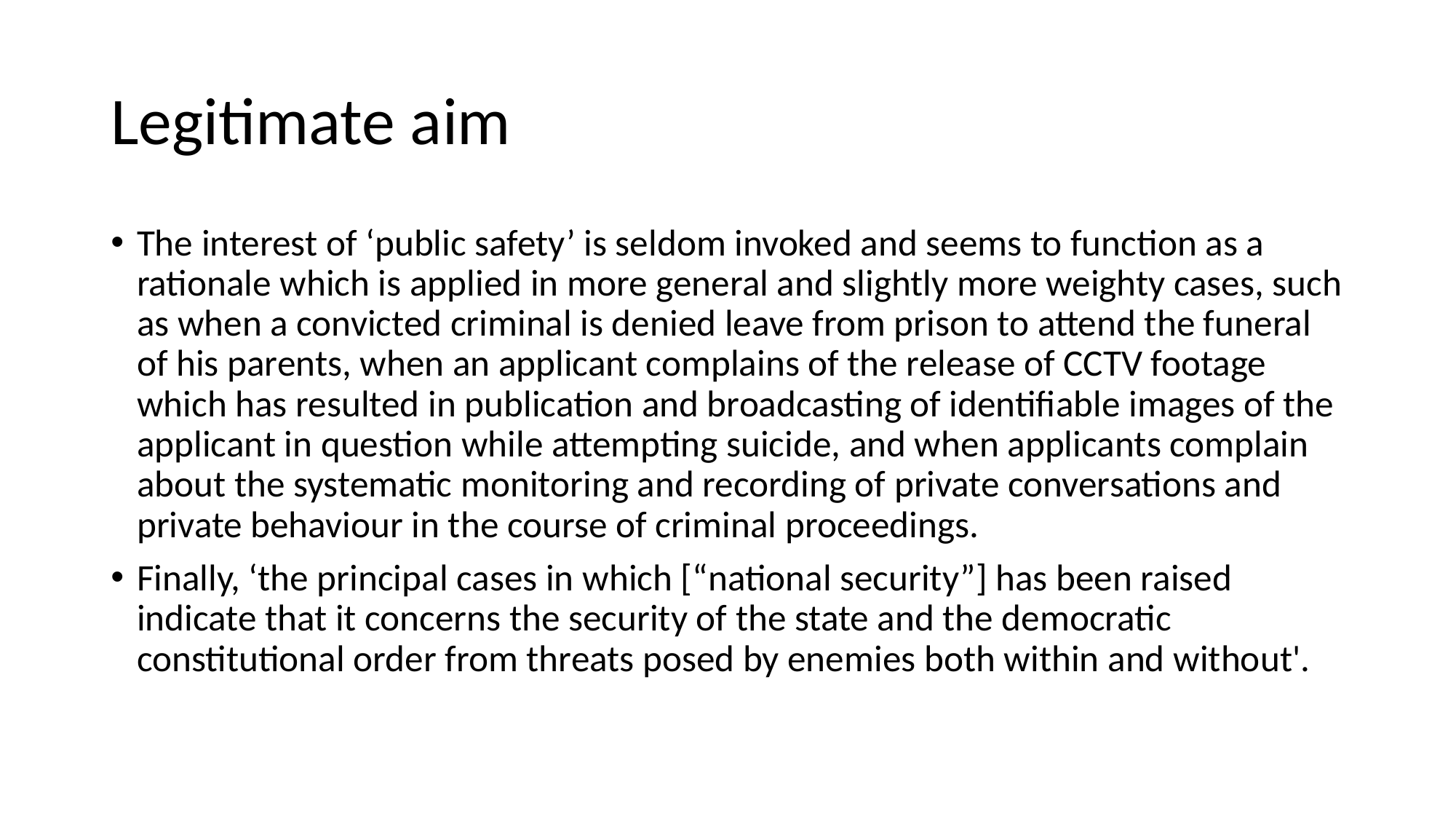

# Legitimate aim
The interest of ‘public safety’ is seldom invoked and seems to function as a rationale which is applied in more general and slightly more weighty cases, such as when a convicted criminal is denied leave from prison to attend the funeral of his parents, when an applicant complains of the release of CCTV footage which has resulted in publication and broadcasting of identifiable images of the applicant in question while attempting suicide, and when applicants complain about the systematic monitoring and recording of private conversations and private behaviour in the course of criminal proceedings.
Finally, ‘the principal cases in which [“national security”] has been raised indicate that it concerns the security of the state and the democratic constitutional order from threats posed by enemies both within and without'.